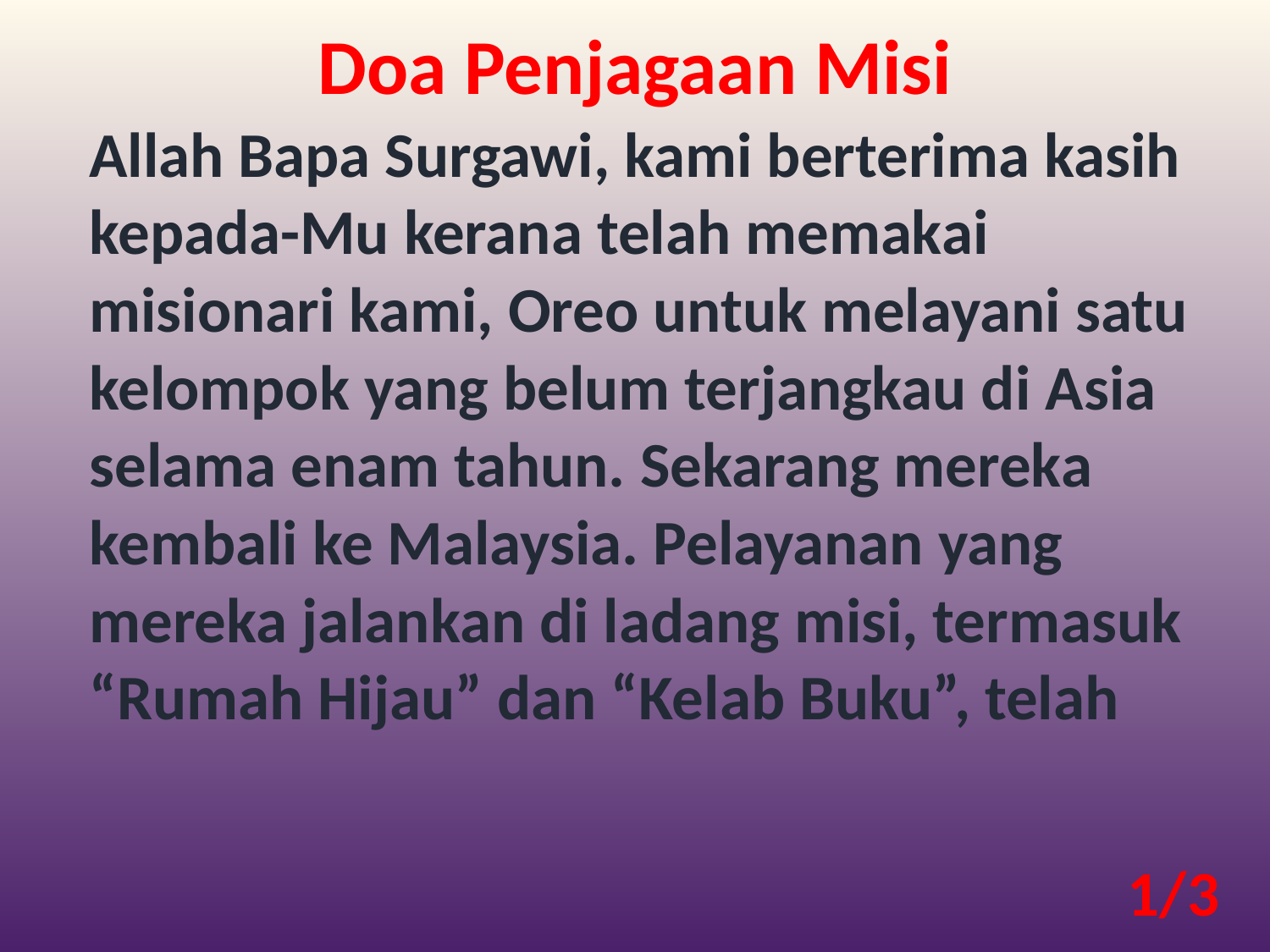

Doa Penjagaan Misi
Allah Bapa Surgawi, kami berterima kasih kepada-Mu kerana telah memakai misionari kami, Oreo untuk melayani satu kelompok yang belum terjangkau di Asia selama enam tahun. Sekarang mereka kembali ke Malaysia. Pelayanan yang mereka jalankan di ladang misi, termasuk “Rumah Hijau” dan “Kelab Buku”, telah
1/3